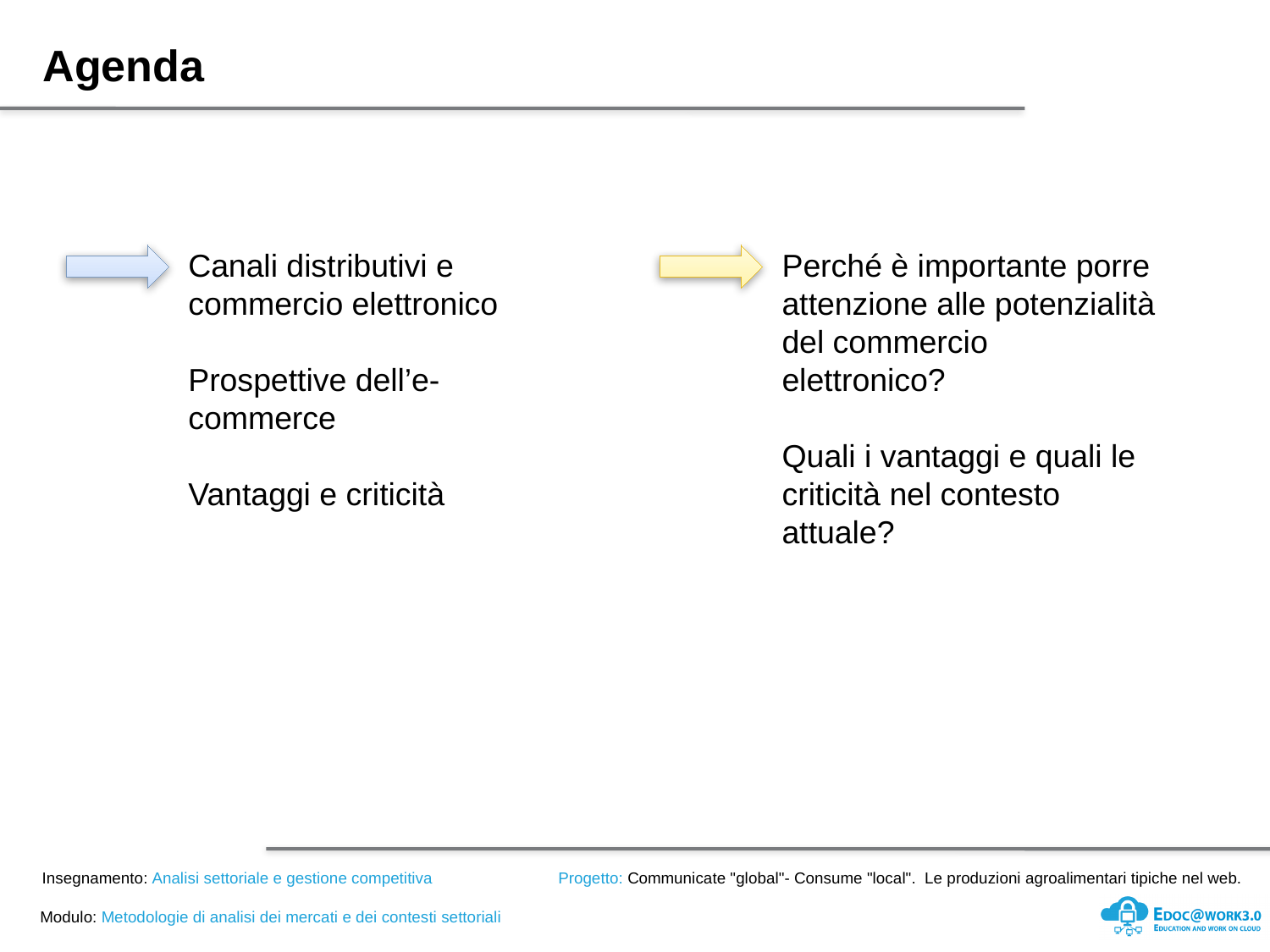

Canali distributivi e commercio elettronico

Prospettive dell’e-commerce

Vantaggi e criticità
Perché è importante porre attenzione alle potenzialità del commercio elettronico?

Quali i vantaggi e quali le criticità nel contesto attuale?